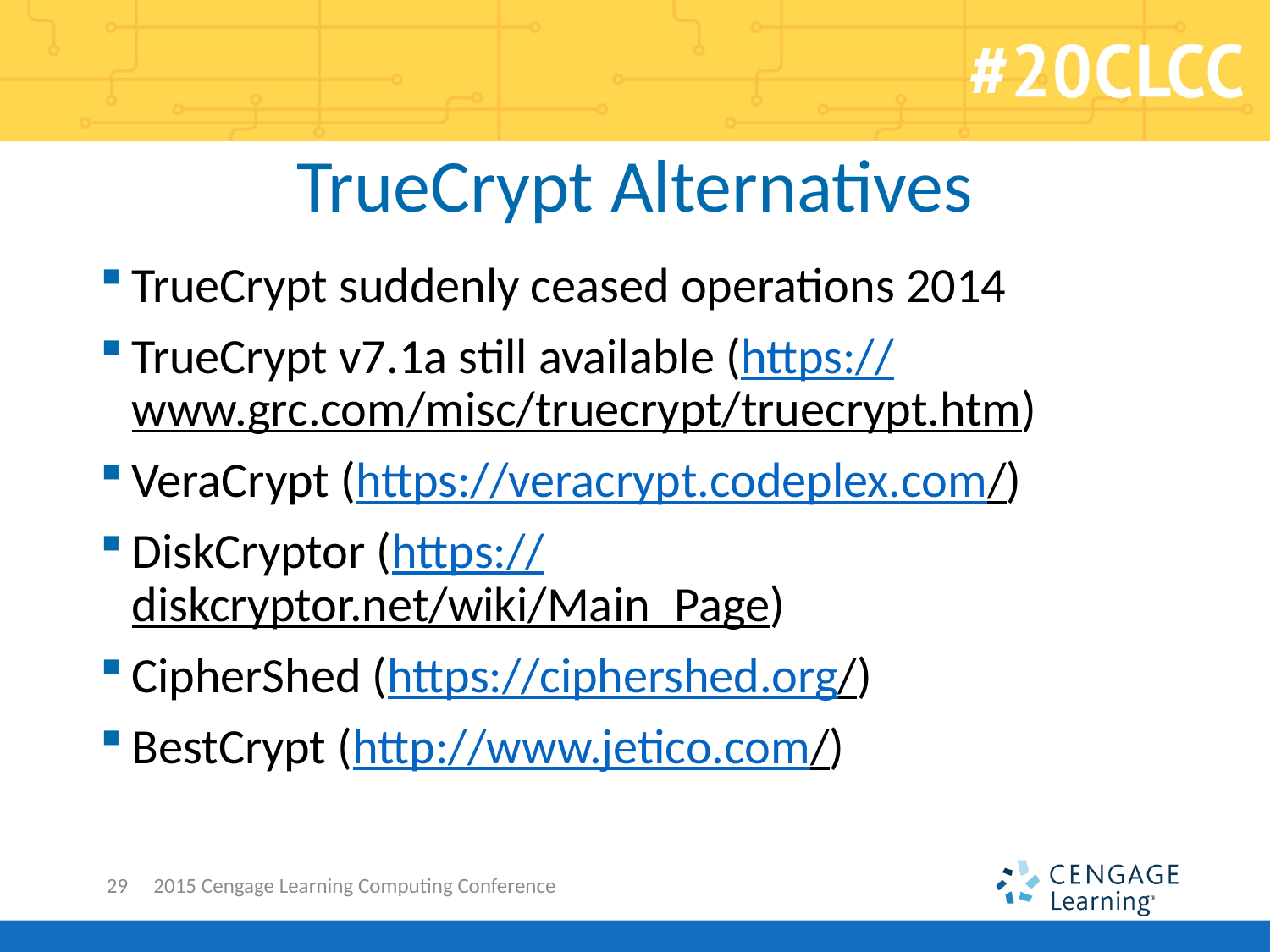

# TrueCrypt Alternatives
TrueCrypt suddenly ceased operations 2014
TrueCrypt v7.1a still available (https://www.grc.com/misc/truecrypt/truecrypt.htm)
VeraCrypt (https://veracrypt.codeplex.com/)
DiskCryptor (https://diskcryptor.net/wiki/Main_Page)
CipherShed (https://ciphershed.org/)
BestCrypt (http://www.jetico.com/)
29
2015 Cengage Learning Computing Conference